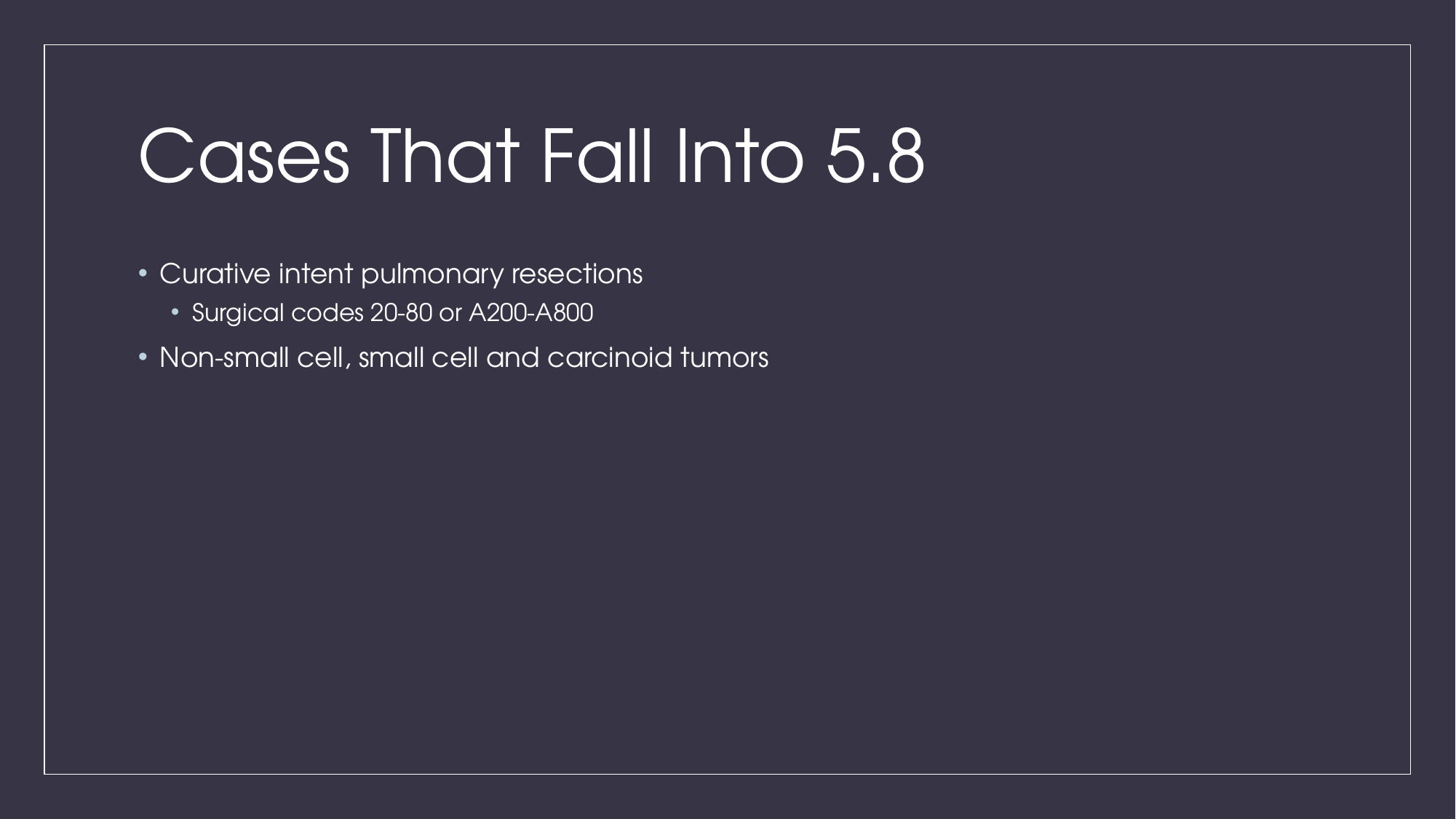

# Cases That Fall Into 5.8
Curative intent pulmonary resections
Surgical codes 20-80 or A200-A800
Non-small cell, small cell and carcinoid tumors